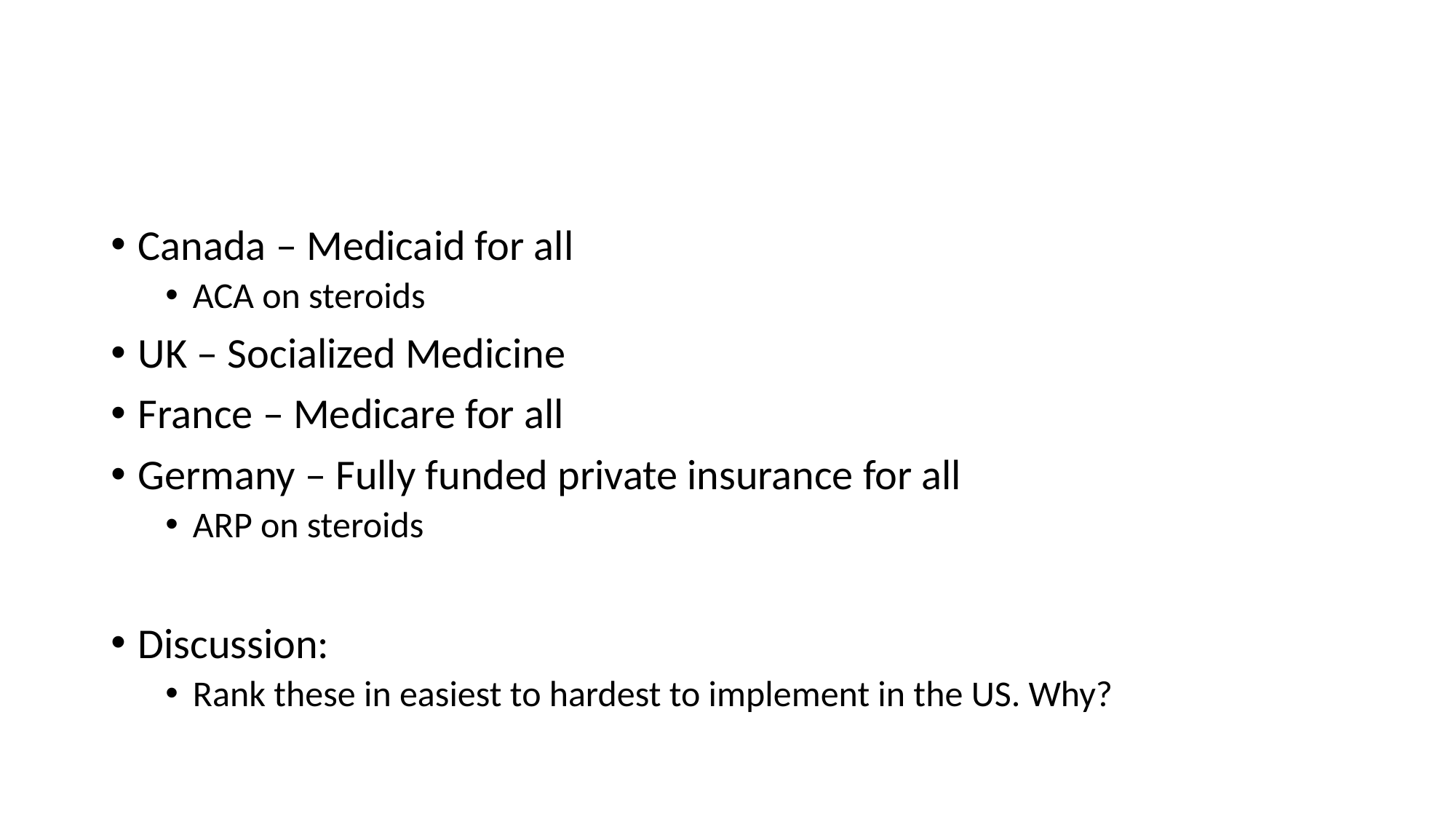

#
Canada – Medicaid for all
ACA on steroids
UK – Socialized Medicine
France – Medicare for all
Germany – Fully funded private insurance for all
ARP on steroids

Discussion:
Rank these in easiest to hardest to implement in the US. Why?